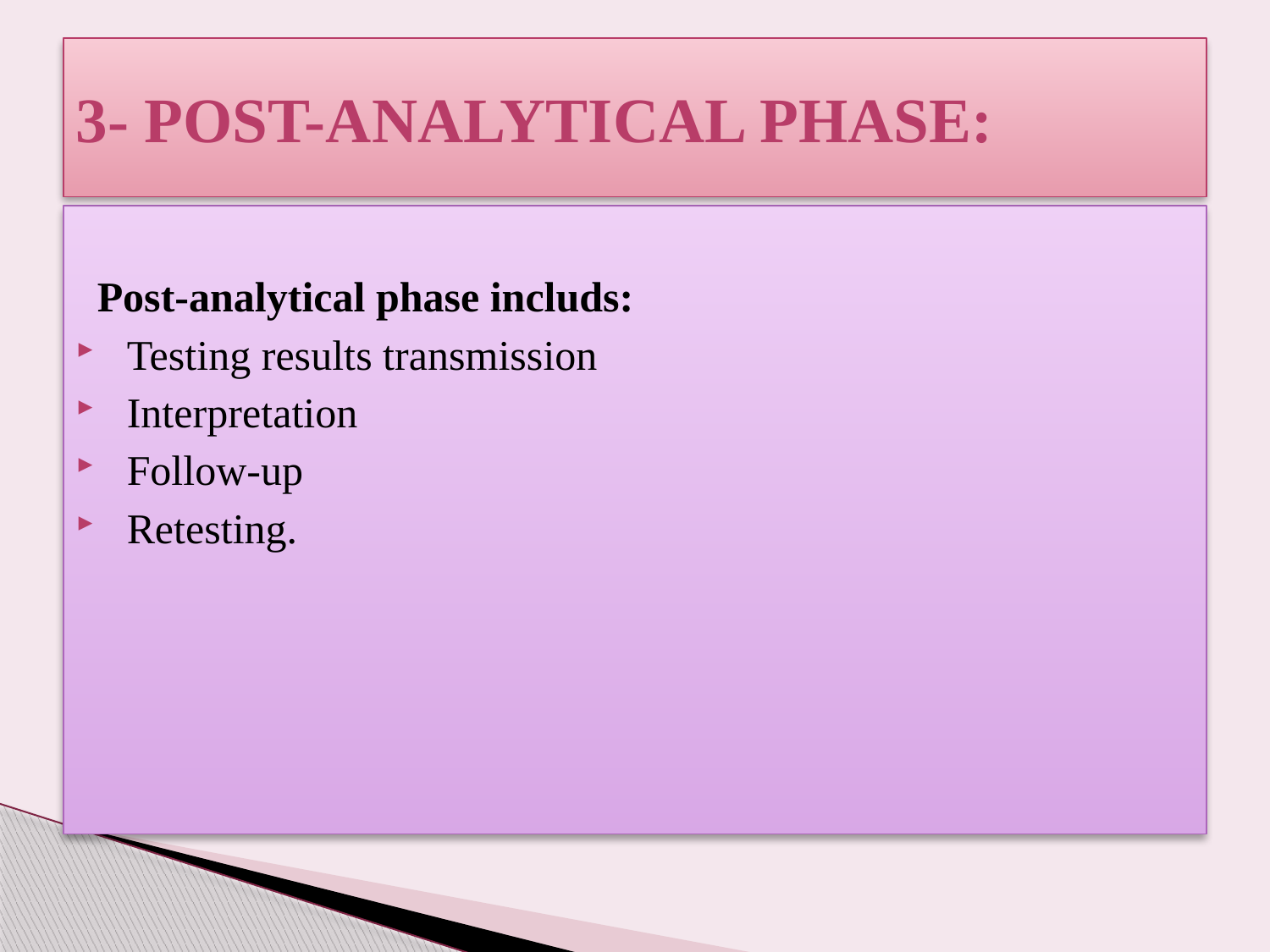

# 3- Post-analytical Phase:

  Post-analytical phase includs:
   Testing results transmission
   Interpretation
   Follow-up
   Retesting.